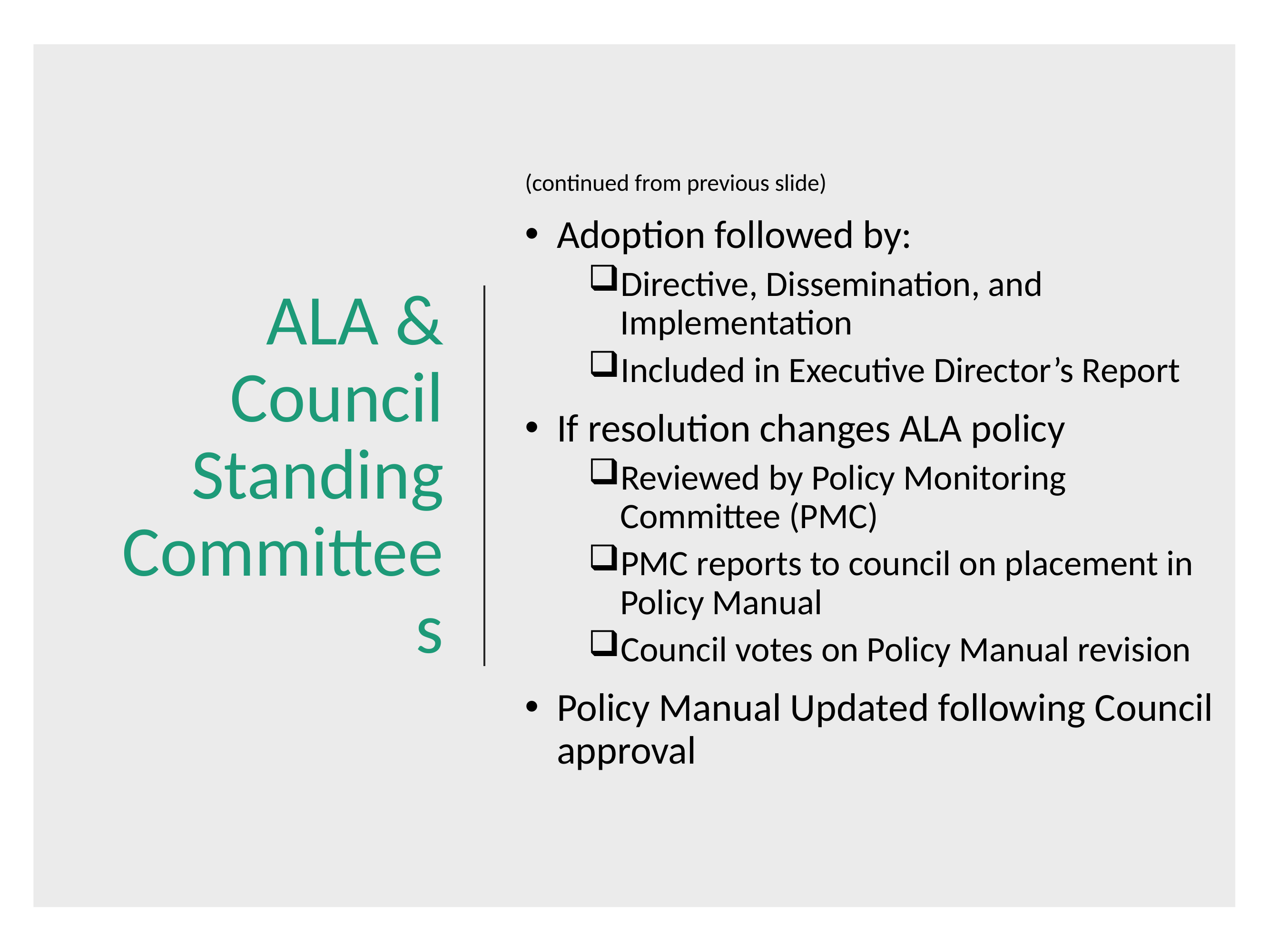

(continued from previous slide)
Adoption followed by:
Directive, Dissemination, and Implementation
Included in Executive Director’s Report
If resolution changes ALA policy
Reviewed by Policy Monitoring Committee (PMC)
PMC reports to council on placement in Policy Manual
Council votes on Policy Manual revision
Policy Manual Updated following Council approval
# ALA & Council Standing Committees